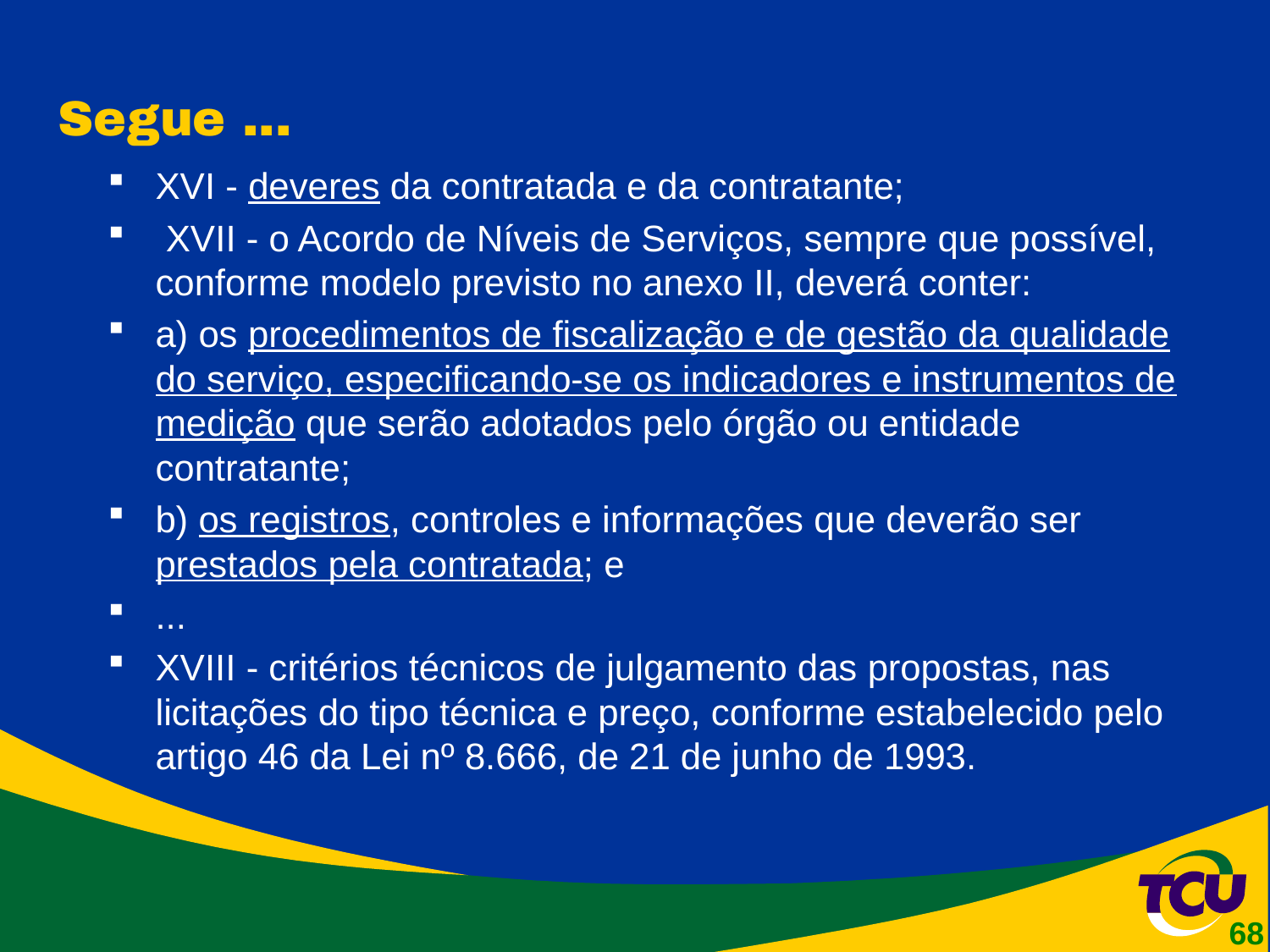

# Segue ...
XVI - deveres da contratada e da contratante;
 XVII - o Acordo de Níveis de Serviços, sempre que possível, conforme modelo previsto no anexo II, deverá conter:
a) os procedimentos de fiscalização e de gestão da qualidade do serviço, especificando-se os indicadores e instrumentos de medição que serão adotados pelo órgão ou entidade contratante;
b) os registros, controles e informações que deverão ser prestados pela contratada; e
...
XVIII - critérios técnicos de julgamento das propostas, nas licitações do tipo técnica e preço, conforme estabelecido pelo artigo 46 da Lei nº 8.666, de 21 de junho de 1993.
68